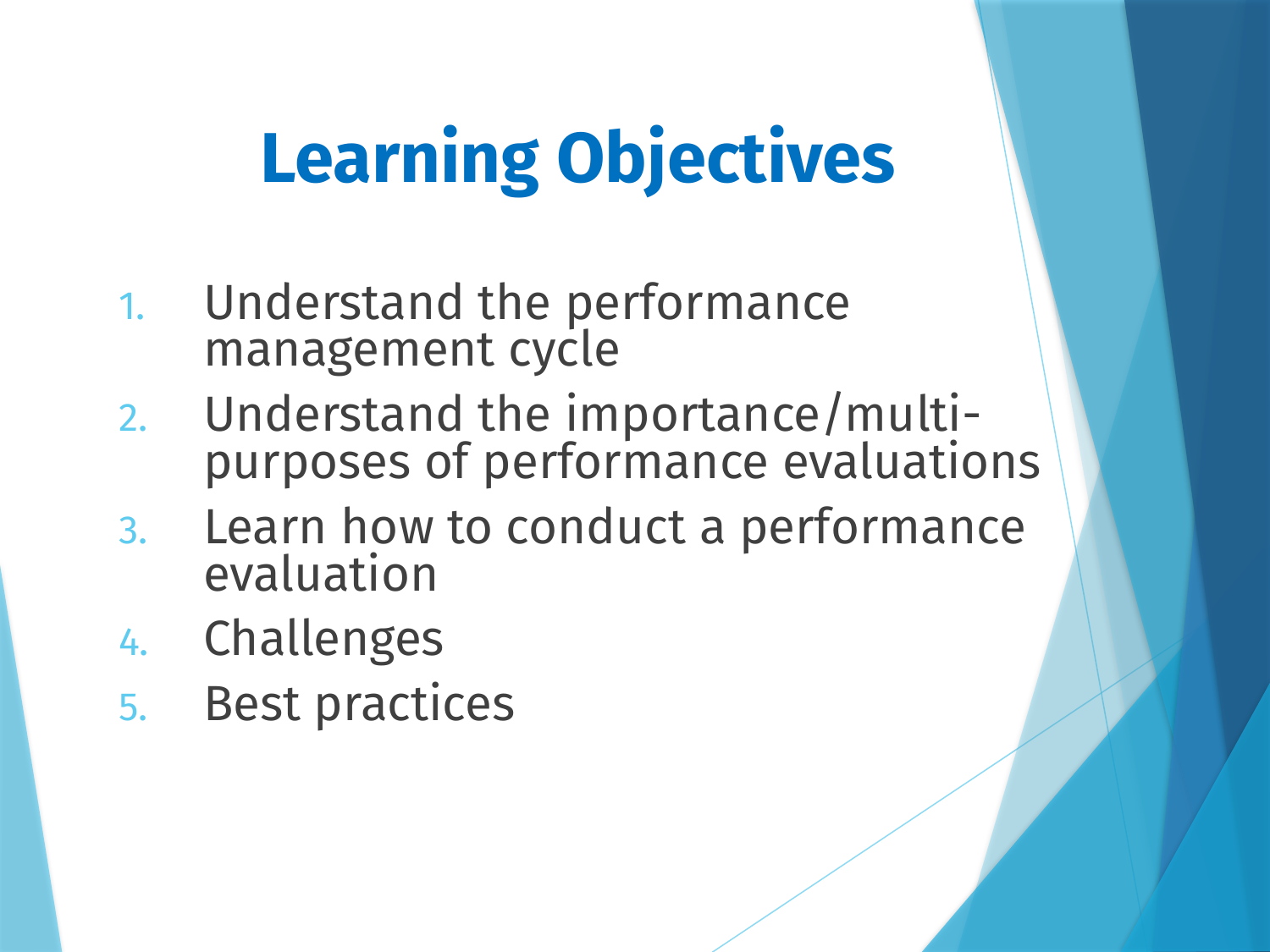

# Learning Objectives
Understand the performance management cycle
Understand the importance/multi- purposes of performance evaluations
Learn how to conduct a performance evaluation
Challenges
Best practices